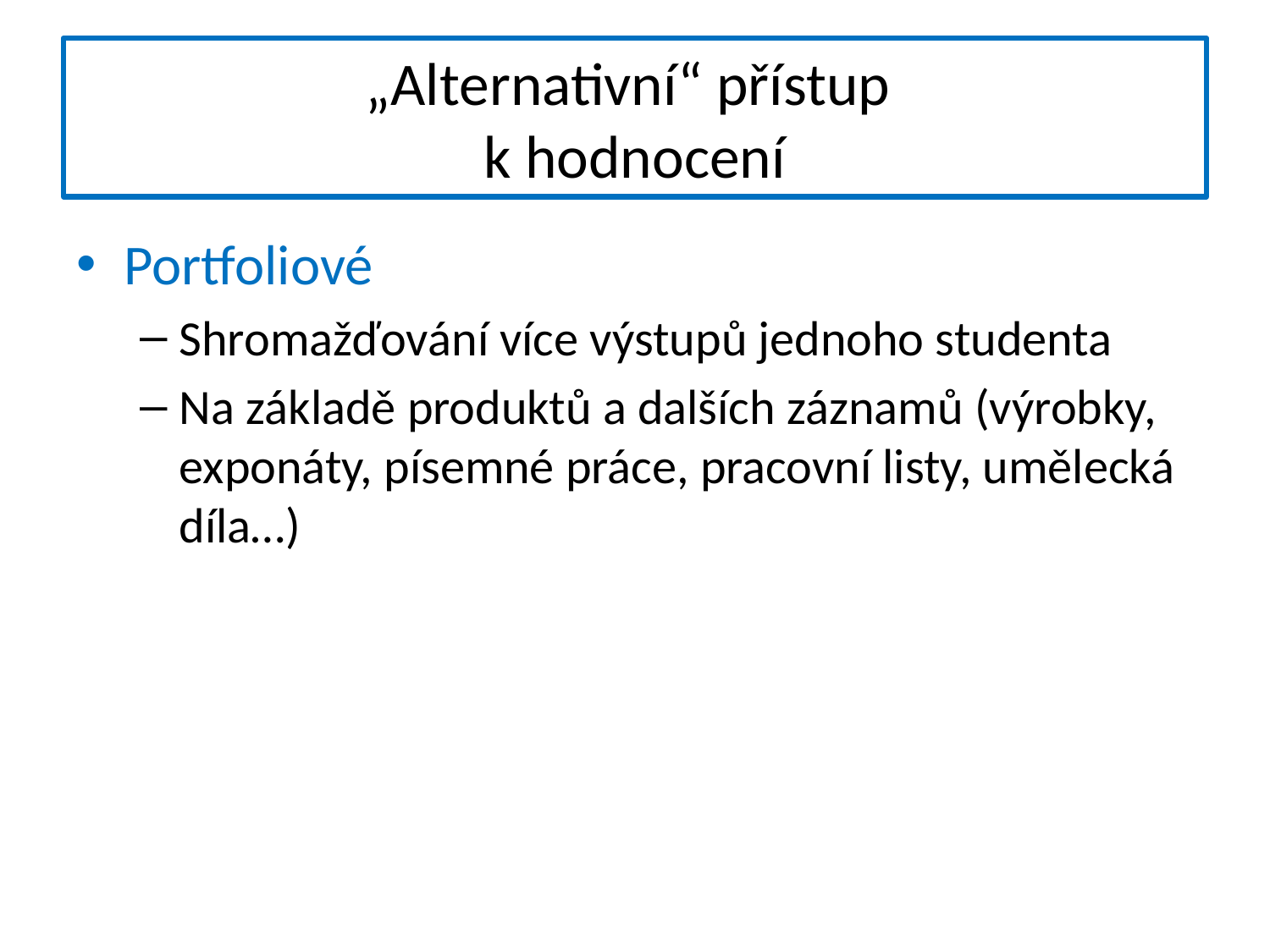

# „Alternativní“ přístup k hodnocení
Portfoliové
Shromažďování více výstupů jednoho studenta
Na základě produktů a dalších záznamů (výrobky, exponáty, písemné práce, pracovní listy, umělecká díla…)